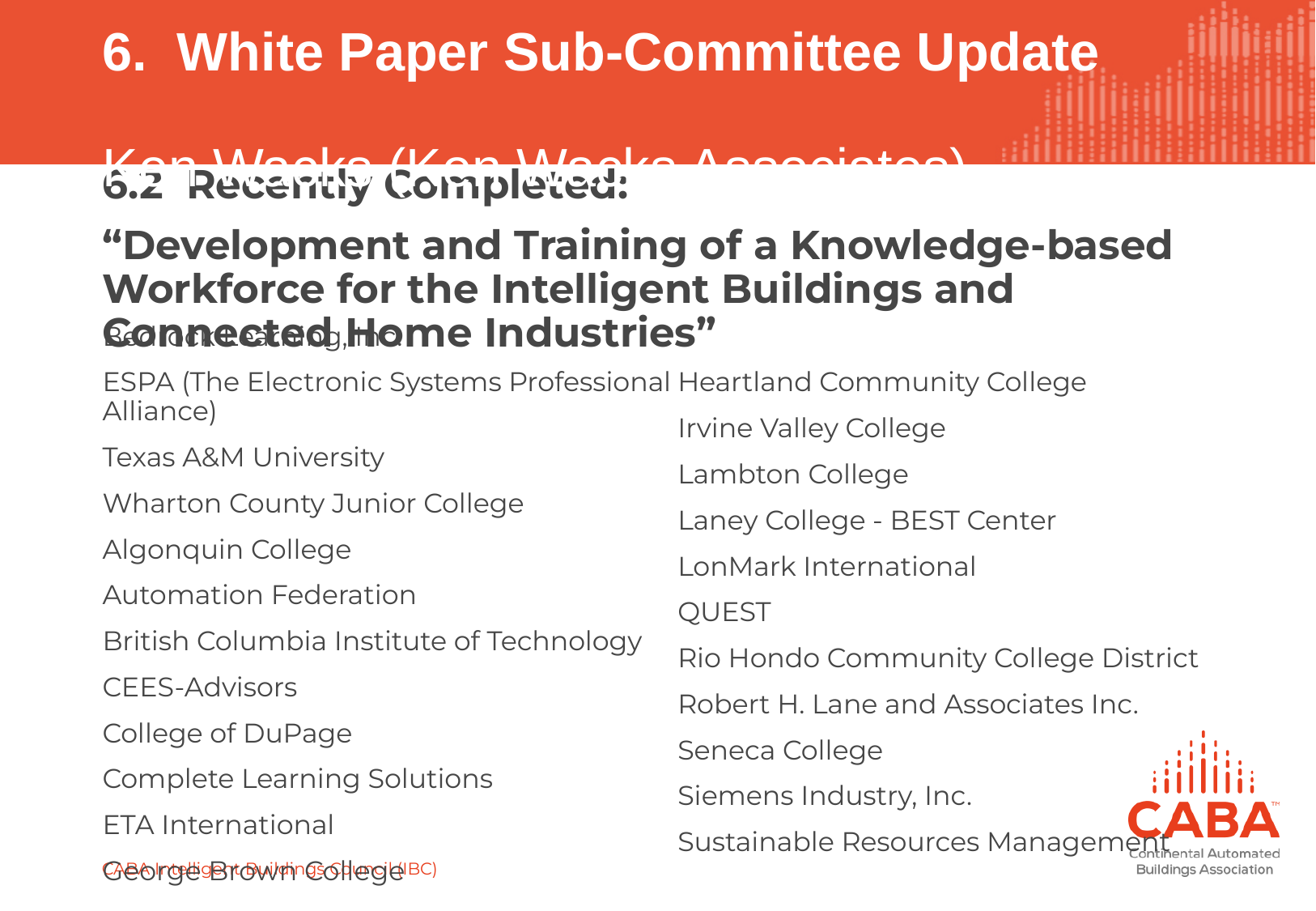

# 6.  White Paper Sub-Committee Update Ken Wacks (Ken Wacks Associates)
6.2  Recently Completed:
“Development and Training of a Knowledge-based Workforce for the Intelligent Buildings and Connected Home Industries”

Bedrock Learning, Inc.
ESPA (The Electronic Systems Professional Alliance)
Texas A&M University
Wharton County Junior College
Algonquin College
Automation Federation
British Columbia Institute of Technology
CEES-Advisors
College of DuPage
Complete Learning Solutions
ETA International
George Brown College

Heartland Community College
Irvine Valley College
Lambton College
Laney College - BEST Center
LonMark International
QUEST
Rio Hondo Community College District
Robert H. Lane and Associates Inc.
Seneca College
Siemens Industry, Inc.
Sustainable Resources Management